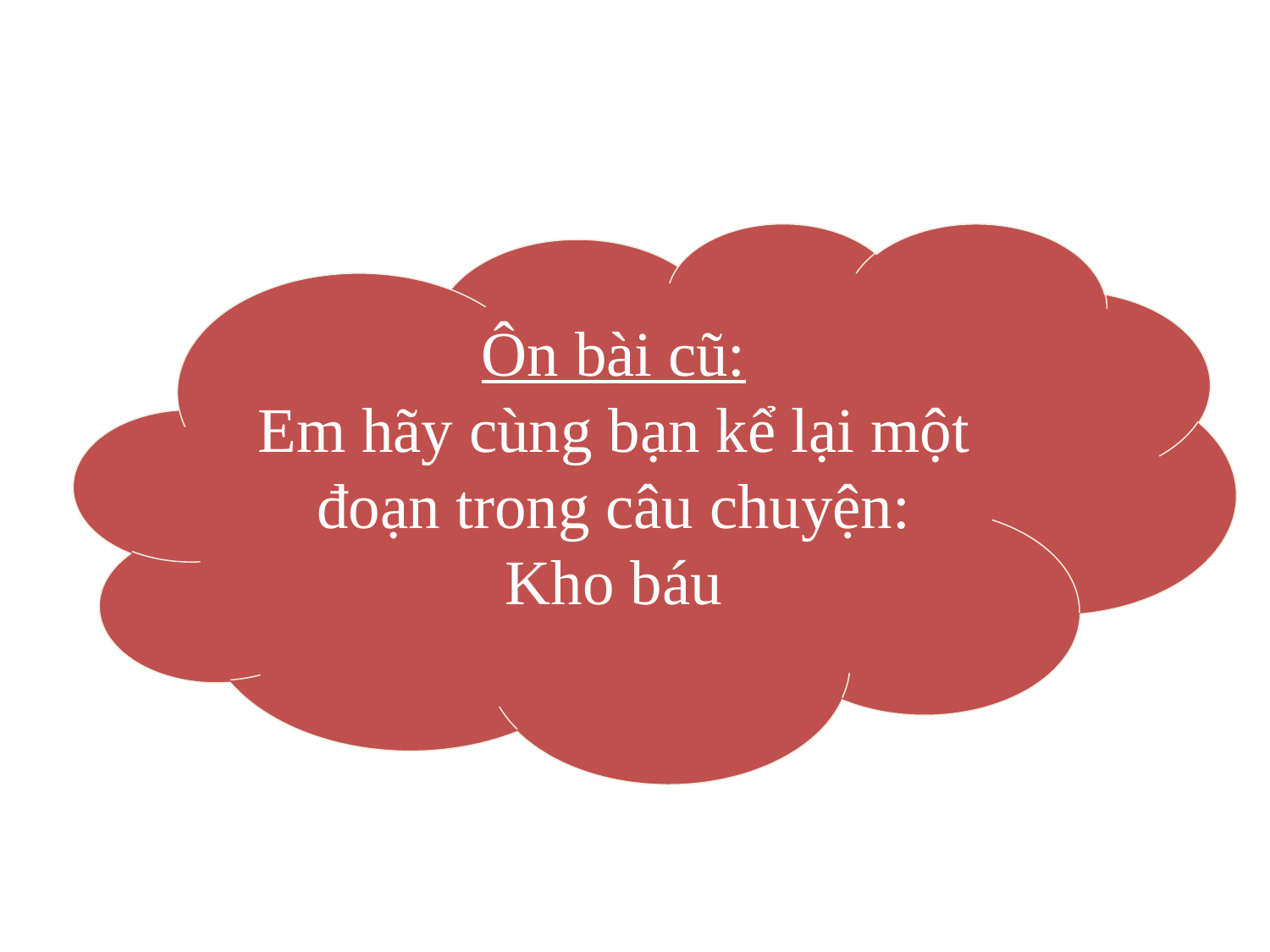

Ôn bài cũ:
Em hãy cùng bạn kể lại một đoạn trong câu chuyện:
 Kho báu